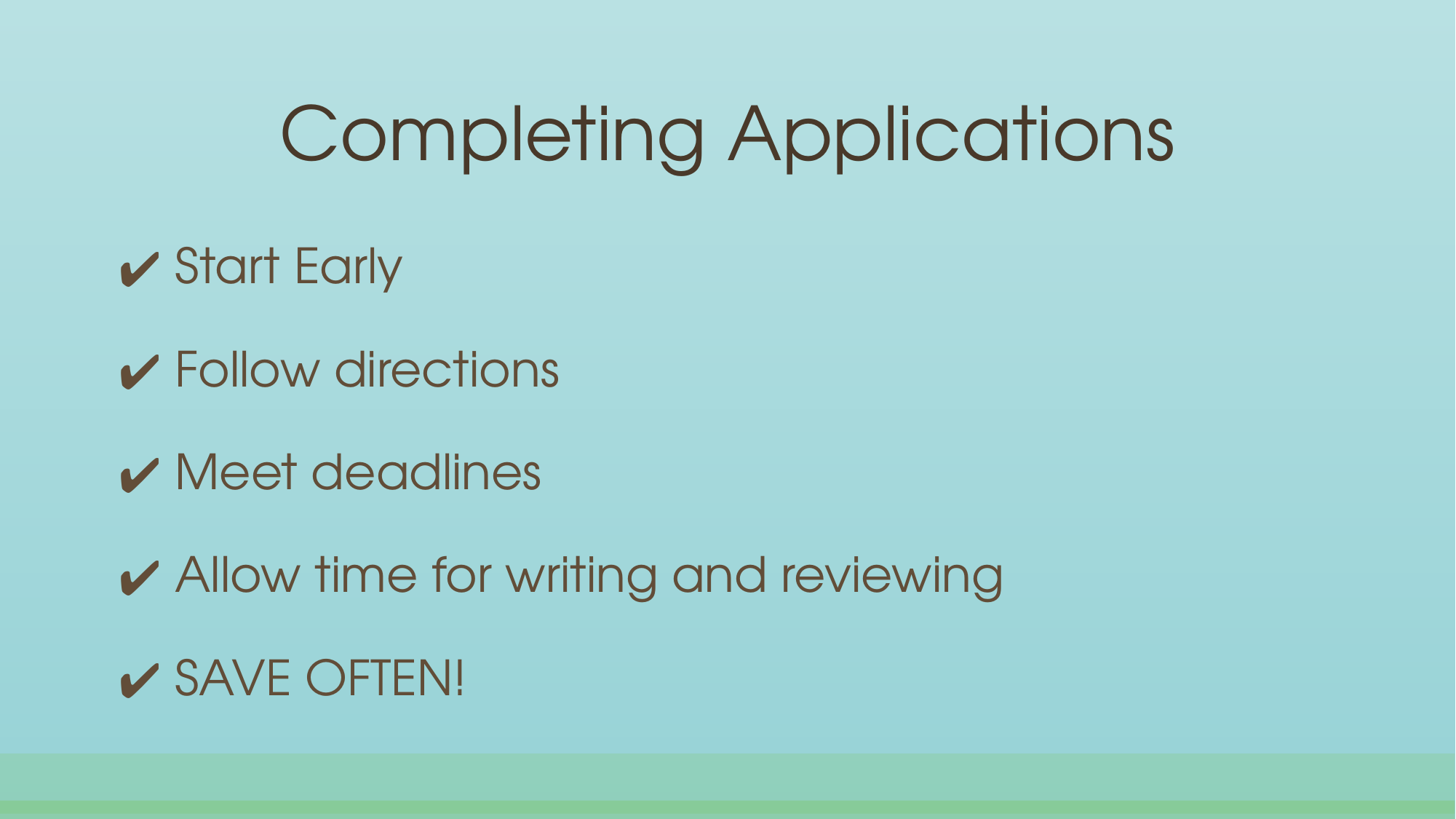

# Completing Applications
 Start Early
 Follow directions
 Meet deadlines
 Allow time for writing and reviewing
 SAVE OFTEN!